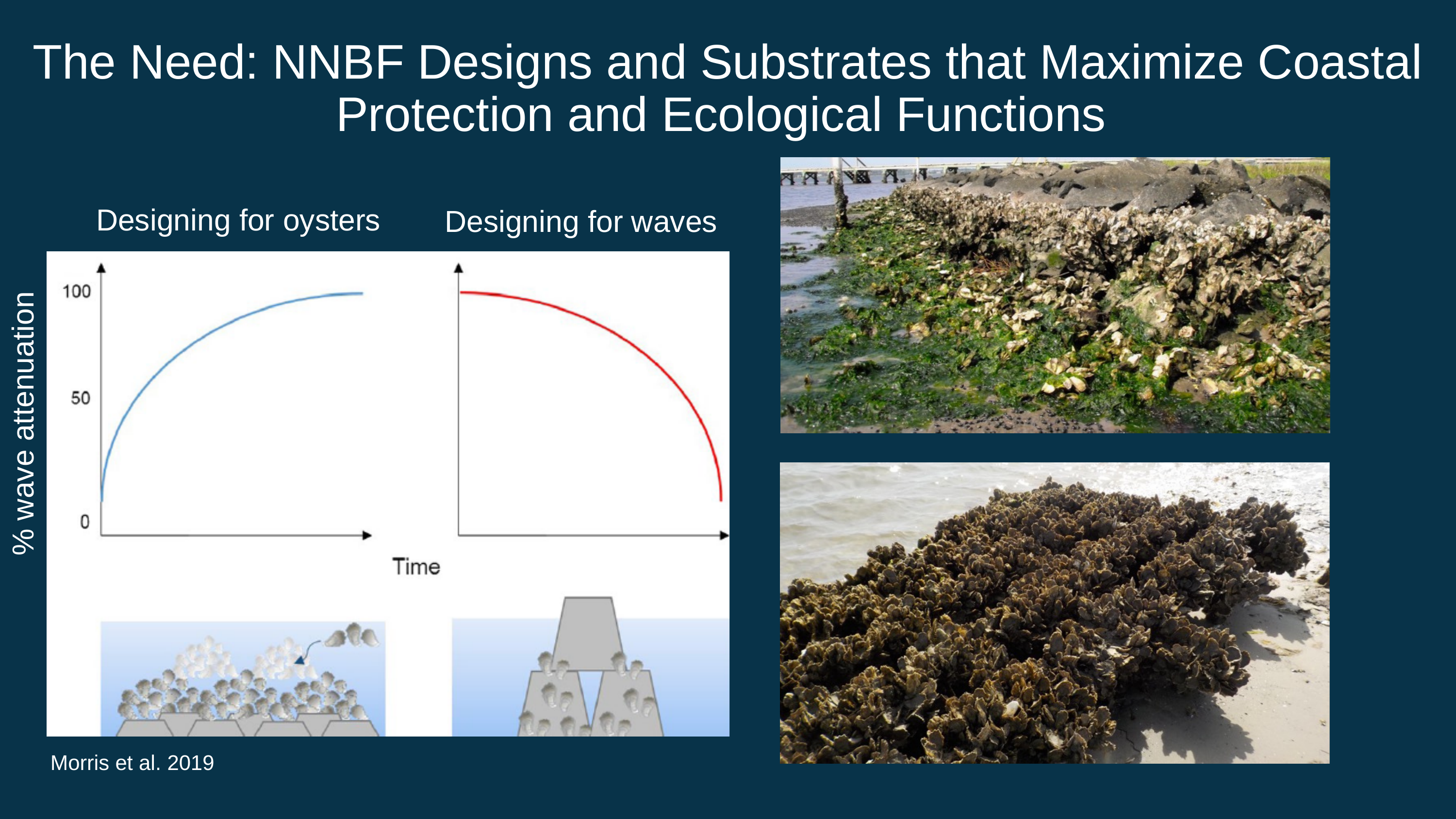

The Need: NNBF Designs and Substrates that Maximize Coastal Protection and Ecological Functions

Designing for oysters
Designing for waves

% wave attenuation

Morris et al. 2019